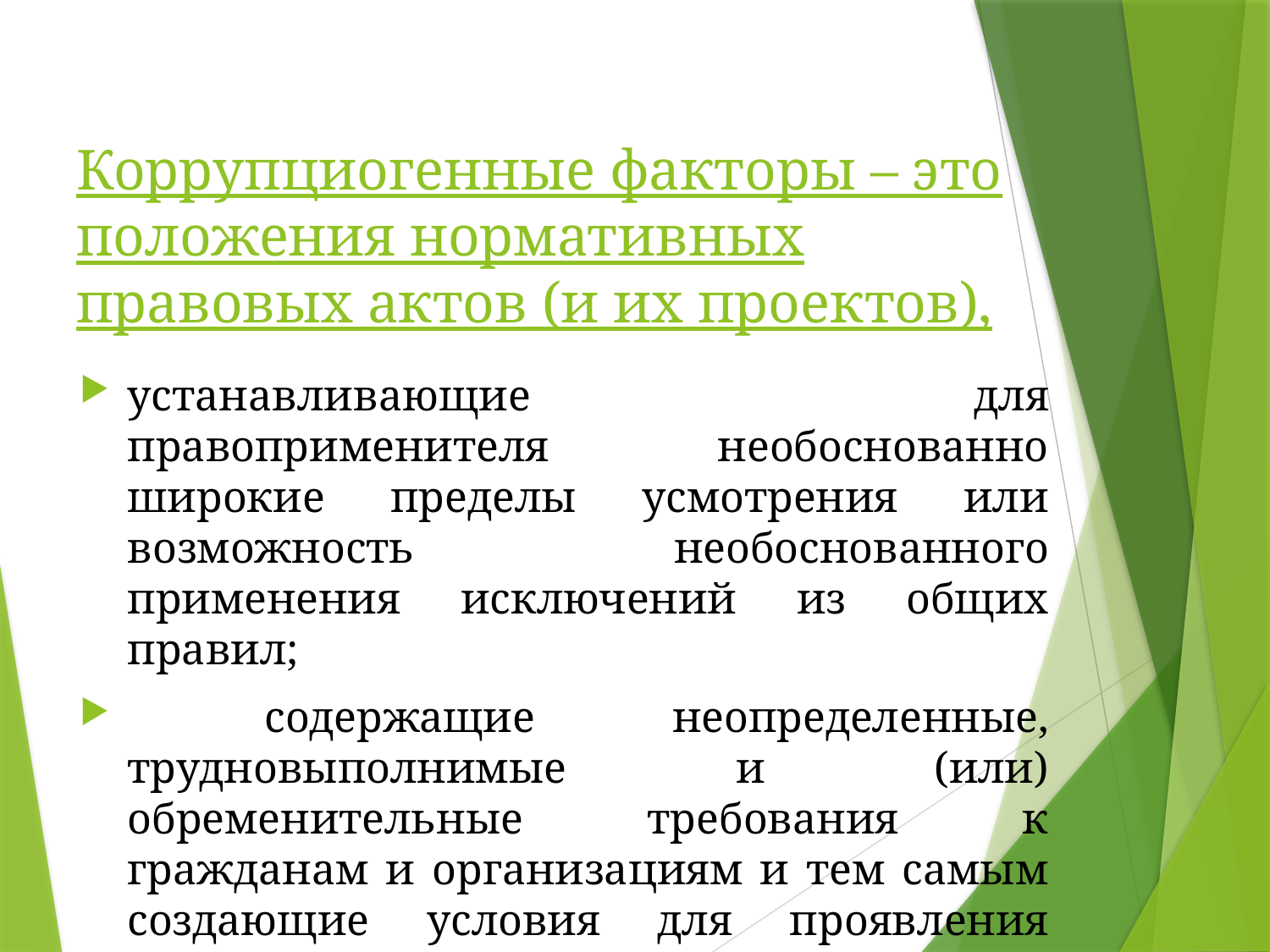

# Коррупциогенные факторы – это положения нормативных правовых актов (и их проектов),
устанавливающие для правоприменителя необоснованно широкие пределы усмотрения или возможность необоснованного применения исключений из общих правил;
 содержащие неопределенные, трудновыполнимые и (или) обременительные требования к гражданам и организациям и тем самым создающие условия для проявления коррупции.